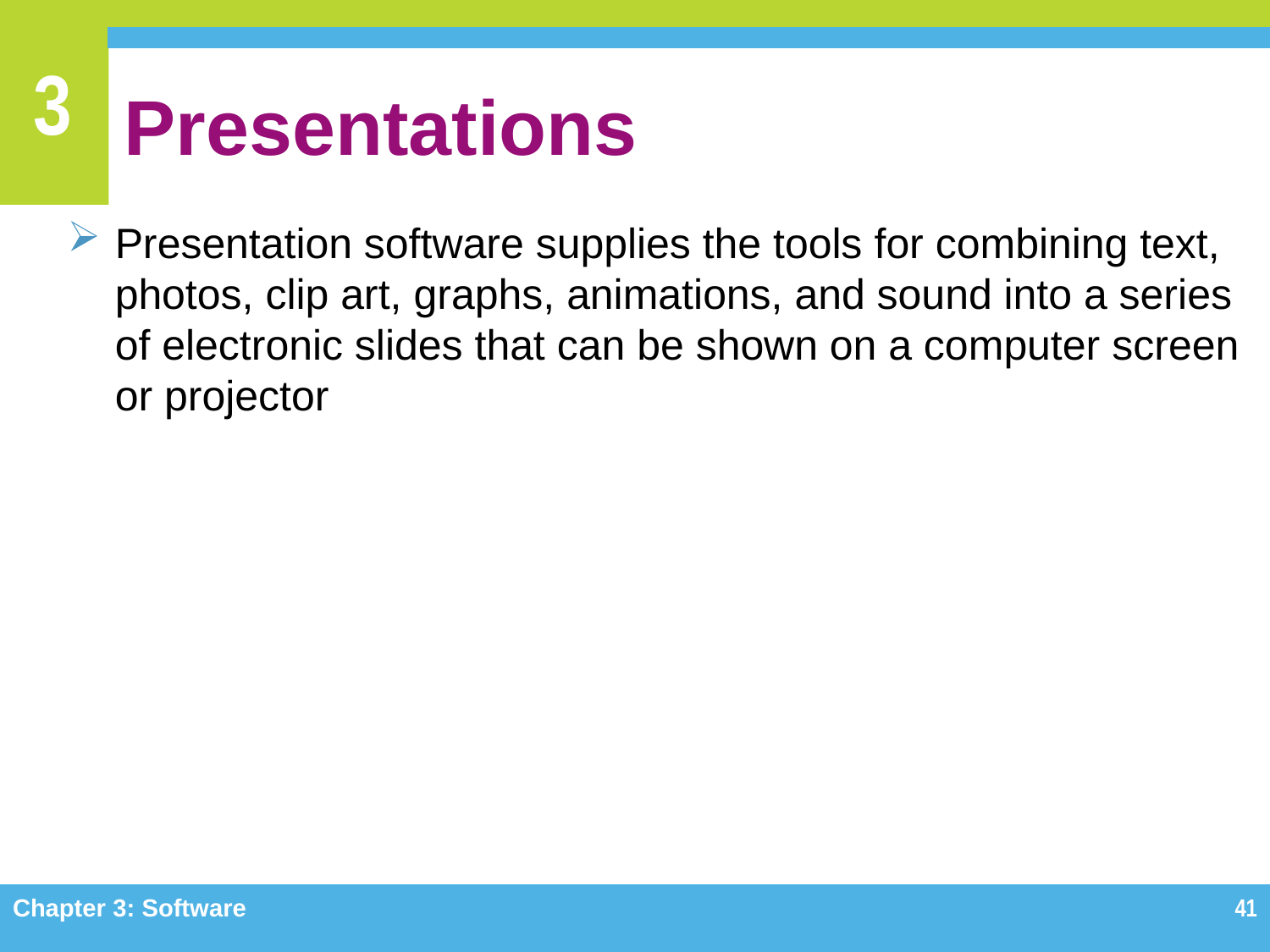

# Presentations
Presentation software supplies the tools for combining text, photos, clip art, graphs, animations, and sound into a series of electronic slides that can be shown on a computer screen or projector
Chapter 3: Software
41